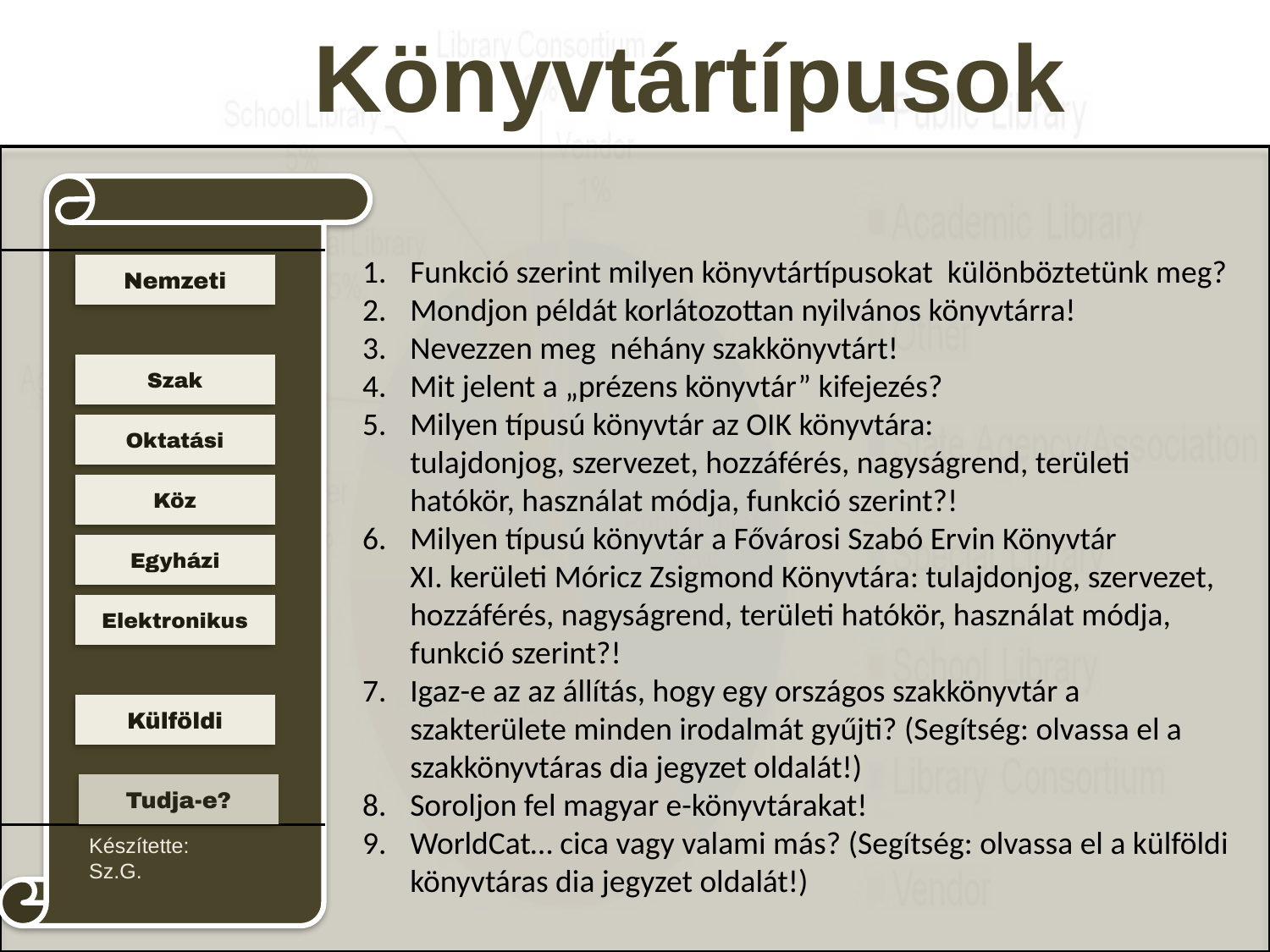

Funkció szerint milyen könyvtártípusokat  különböztetünk meg?
Mondjon példát korlátozottan nyilvános könyvtárra!
Nevezzen meg  néhány szakkönyvtárt!
Mit jelent a „prézens könyvtár” kifejezés?
Milyen típusú könyvtár az OIK könyvtára:
tulajdonjog, szervezet, hozzáférés, nagyságrend, területi hatókör, használat módja, funkció szerint?!
Milyen típusú könyvtár a Fővárosi Szabó Ervin Könyvtár
XI. kerületi Móricz Zsigmond Könyvtára: tulajdonjog, szervezet, hozzáférés, nagyságrend, területi hatókör, használat módja, funkció szerint?!
Igaz-e az az állítás, hogy egy országos szakkönyvtár a szakterülete minden irodalmát gyűjti? (Segítség: olvassa el a szakkönyvtáras dia jegyzet oldalát!)
Soroljon fel magyar e-könyvtárakat!
WorldCat… cica vagy valami más? (Segítség: olvassa el a külföldi könyvtáras dia jegyzet oldalát!)